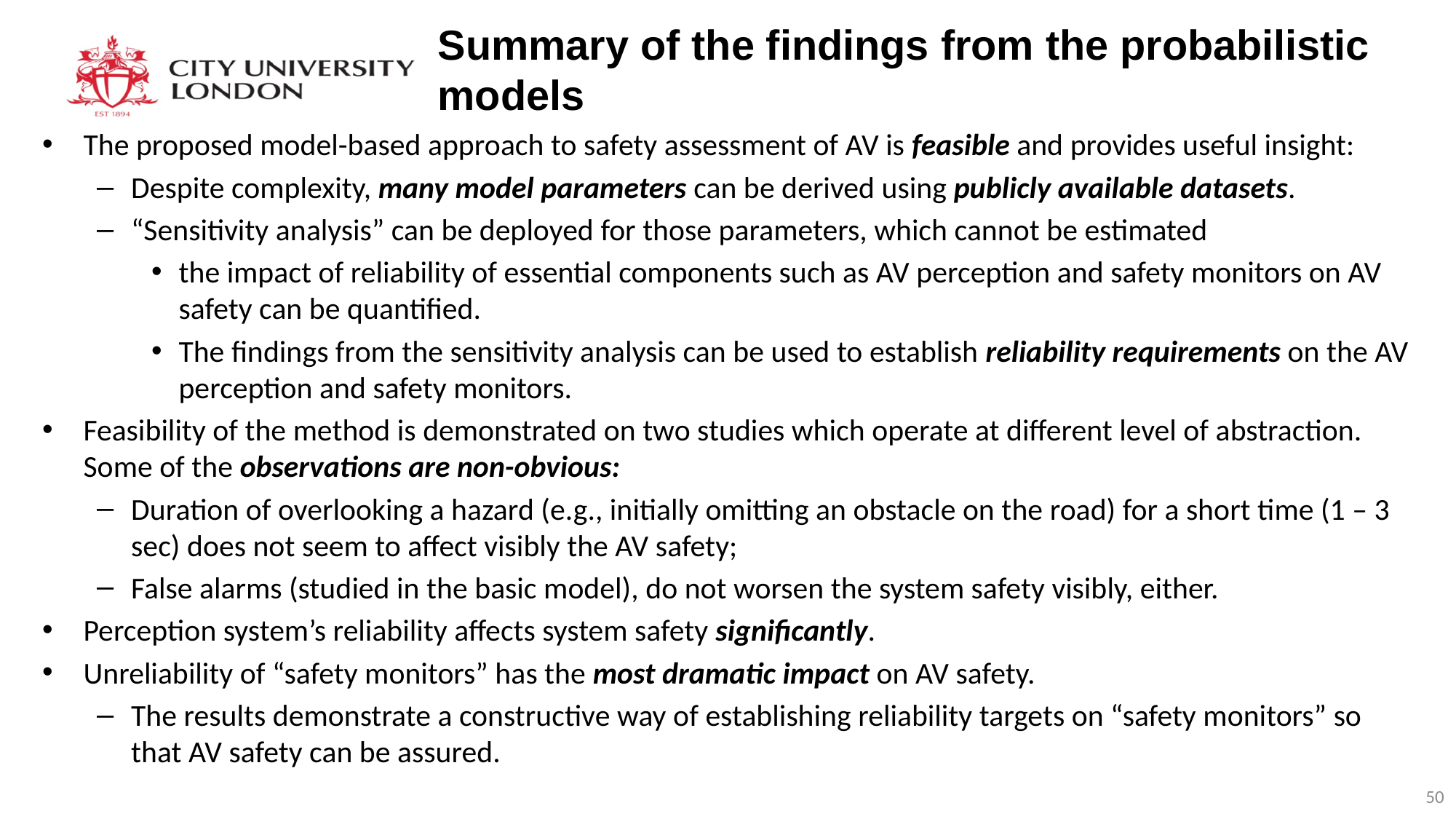

# Summary of the findings from the probabilistic models
The proposed model-based approach to safety assessment of AV is feasible and provides useful insight:
Despite complexity, many model parameters can be derived using publicly available datasets.
“Sensitivity analysis” can be deployed for those parameters, which cannot be estimated
the impact of reliability of essential components such as AV perception and safety monitors on AV safety can be quantified.
The findings from the sensitivity analysis can be used to establish reliability requirements on the AV perception and safety monitors.
Feasibility of the method is demonstrated on two studies which operate at different level of abstraction. Some of the observations are non-obvious:
Duration of overlooking a hazard (e.g., initially omitting an obstacle on the road) for a short time (1 – 3 sec) does not seem to affect visibly the AV safety;
False alarms (studied in the basic model), do not worsen the system safety visibly, either.
Perception system’s reliability affects system safety significantly.
Unreliability of “safety monitors” has the most dramatic impact on AV safety.
The results demonstrate a constructive way of establishing reliability targets on “safety monitors” so that AV safety can be assured.
50